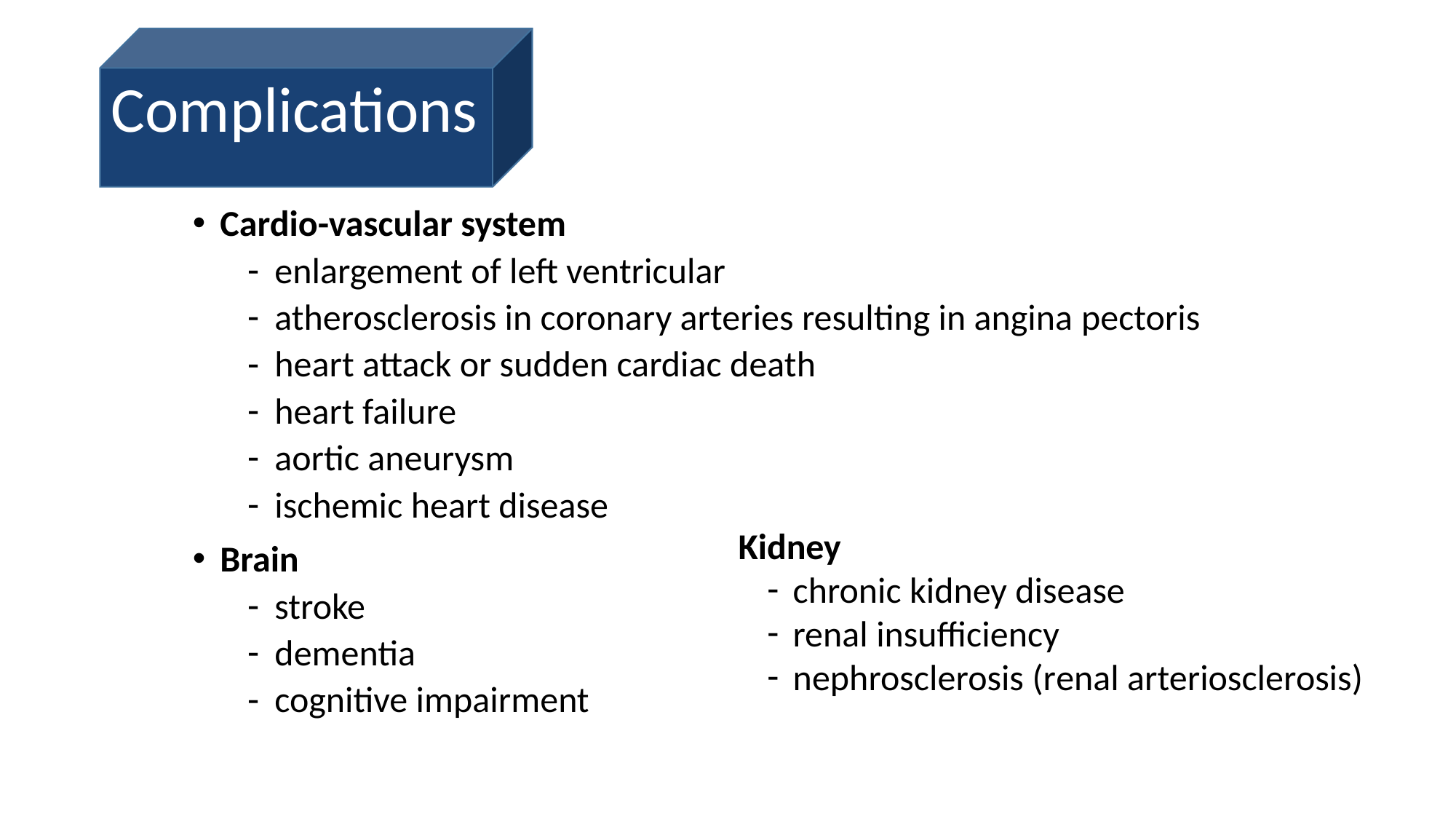

# Complications

Cardio-vascular system
enlargement of left ventricular
atherosclerosis in coronary arteries resulting in angina pectoris
heart attack or sudden cardiac death
heart failure
aortic aneurysm
ischemic heart disease
Brain
stroke
dementia
cognitive impairment
Kidney
chronic kidney disease
renal insufficiency
nephrosclerosis (renal arteriosclerosis)